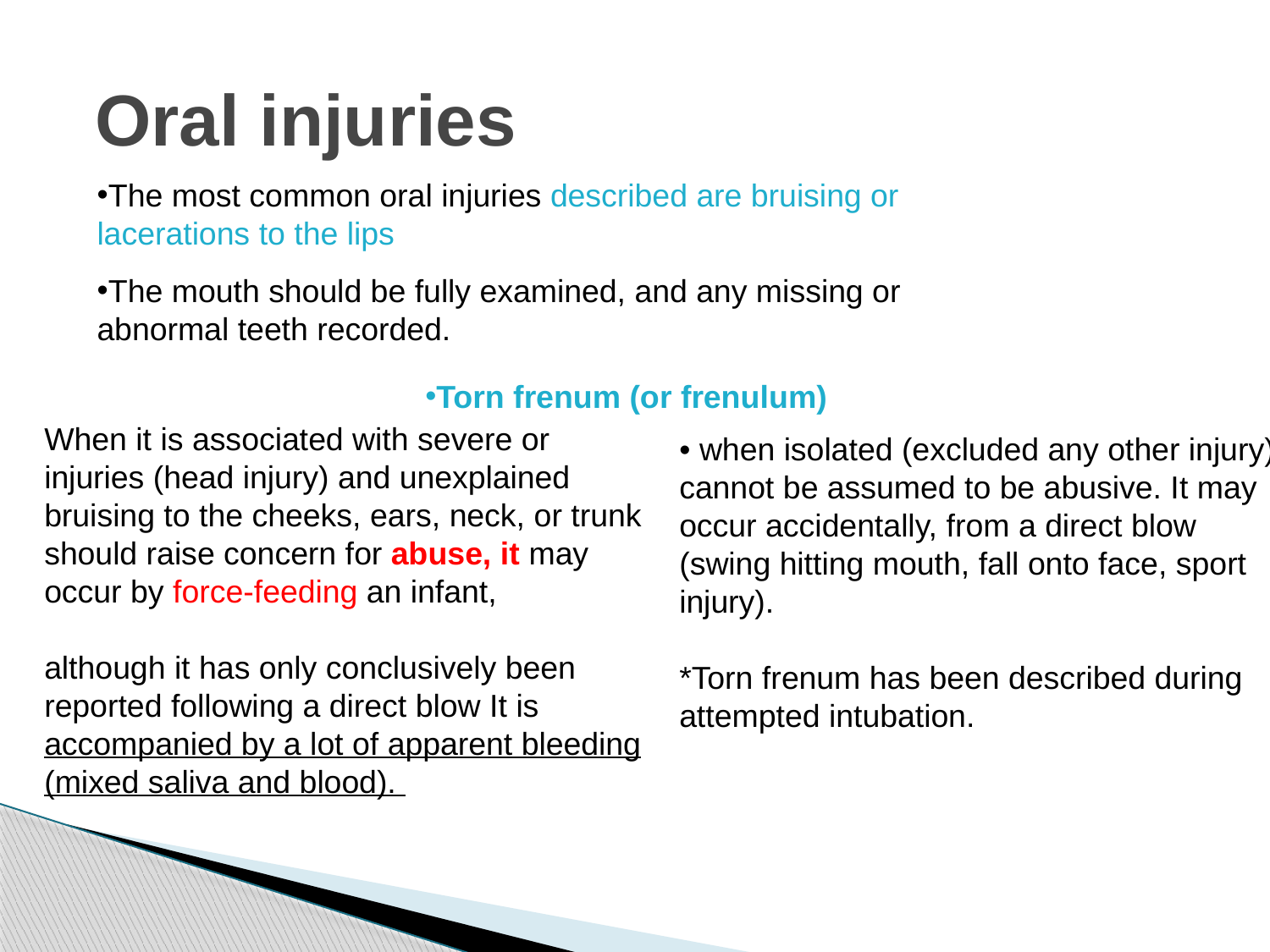

# Oral injuries
The most common oral injuries described are bruising or lacerations to the lips
The mouth should be fully examined, and any missing or abnormal teeth recorded.
Torn frenum (or frenulum)
When it is associated with severe or injuries (head injury) and unexplained bruising to the cheeks, ears, neck, or trunk should raise concern for abuse, it may occur by force-feeding an infant,

although it has only conclusively been reported following a direct blow It is accompanied by a lot of apparent bleeding (mixed saliva and blood).
• when isolated (excluded any other injury) cannot be assumed to be abusive. It may occur accidentally, from a direct blow (swing hitting mouth, fall onto face, sport injury).
*Torn frenum has been described during attempted intubation.